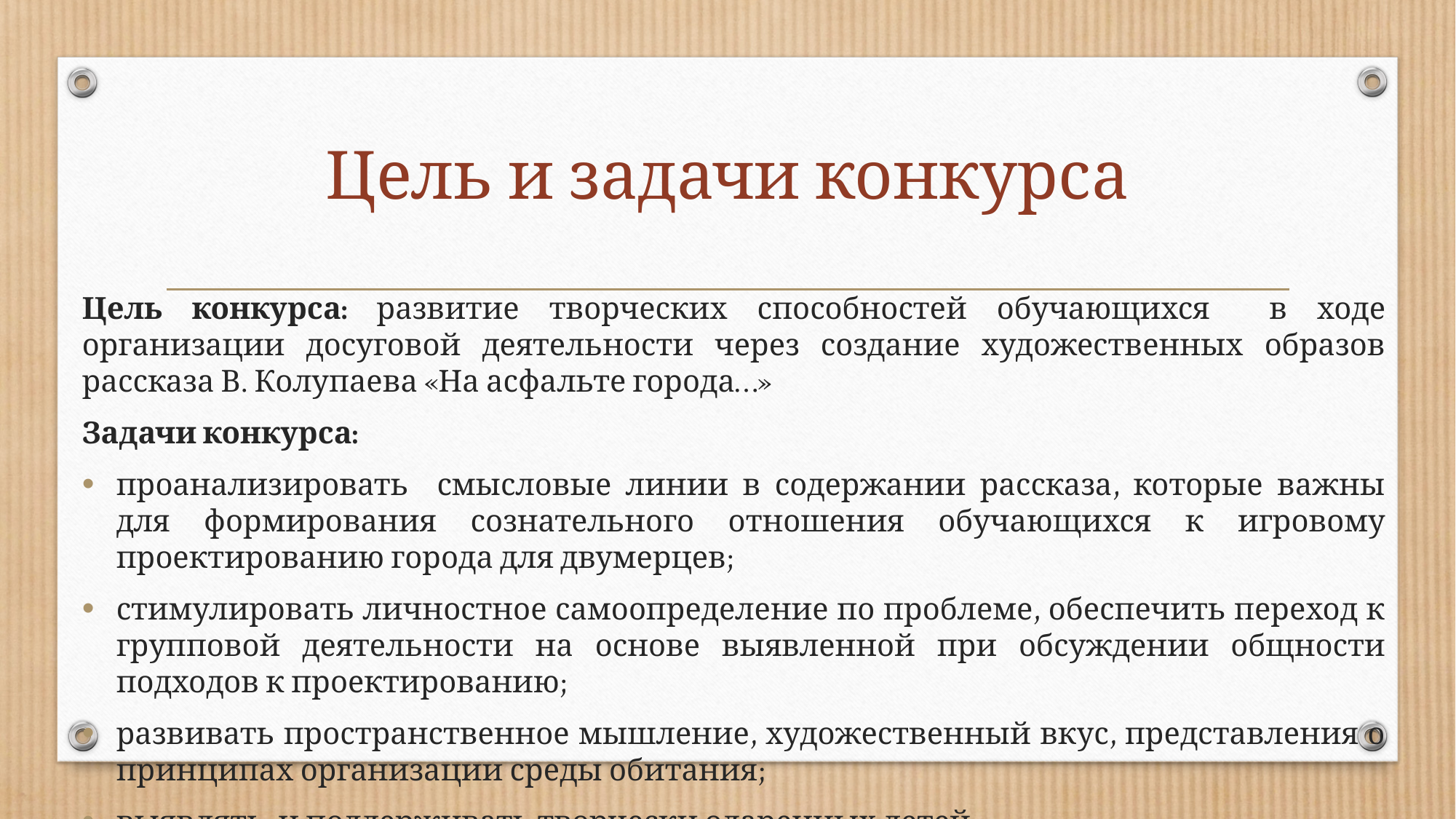

# Цель и задачи конкурса
Цель конкурса: развитие творческих способностей обучающихся  в ходе организации досуговой деятельности через создание художественных образов рассказа В. Колупаева «На асфальте города…»
Задачи конкурса:
проанализировать  смысловые линии в содержании рассказа, которые важны для формирования сознательного отношения обучающихся к игровому проектированию города для двумерцев;
стимулировать личностное самоопределение по проблеме, обеспечить переход к групповой деятельности на основе выявленной при обсуждении общности подходов к проектированию;
развивать пространственное мышление, художественный вкус, представления о принципах организации среды обитания;
выявлять  и поддерживать творчески одаренных детей.